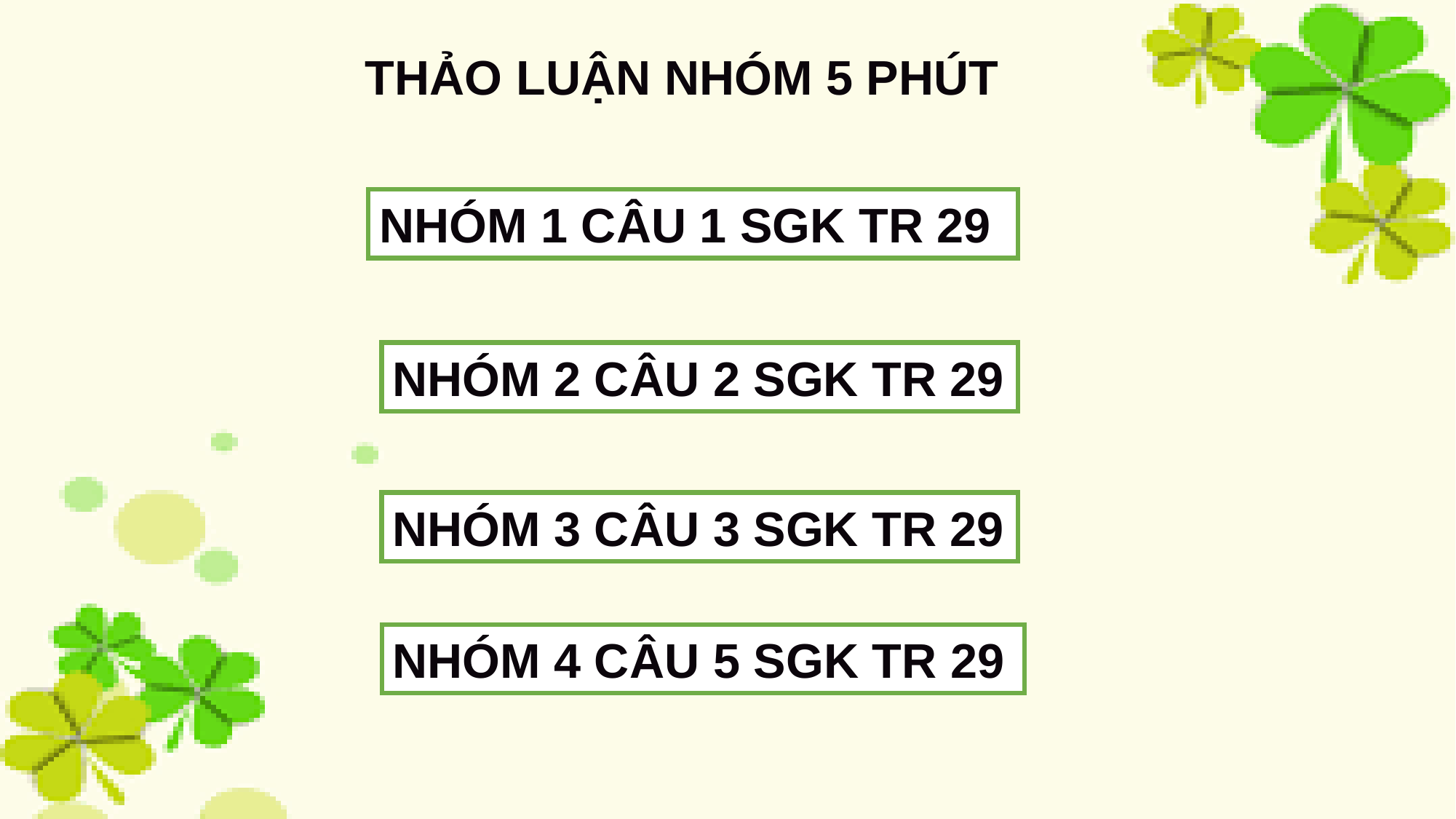

THẢO LUẬN NHÓM 5 PHÚT
NHÓM 1 CÂU 1 SGK TR 29
NHÓM 2 CÂU 2 SGK TR 29
NHÓM 3 CÂU 3 SGK TR 29
NHÓM 4 CÂU 5 SGK TR 29